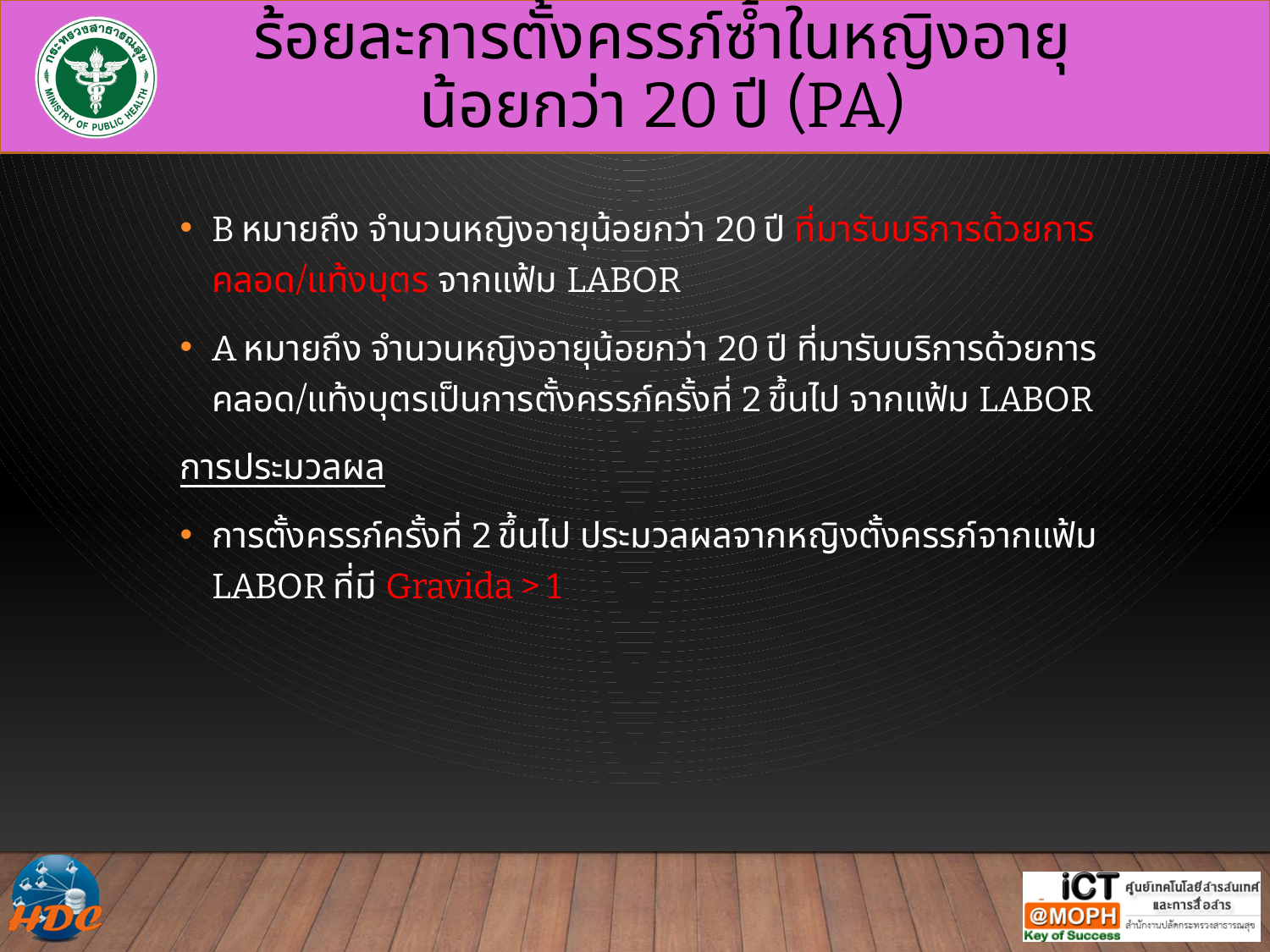

# ร้อยละการตั้งครรภ์ซ้ำในหญิงอายุน้อยกว่า 20 ปี (PA)
B หมายถึง จำนวนหญิงอายุน้อยกว่า 20 ปี ที่มารับบริการด้วยการคลอด/แท้งบุตร จากแฟ้ม LABOR
A หมายถึง จำนวนหญิงอายุน้อยกว่า 20 ปี ที่มารับบริการด้วยการคลอด/แท้งบุตรเป็นการตั้งครรภ์ครั้งที่ 2 ขึ้นไป จากแฟ้ม LABOR
การประมวลผล
การตั้งครรภ์ครั้งที่ 2 ขึ้นไป ประมวลผลจากหญิงตั้งครรภ์จากแฟ้ม LABOR ที่มี Gravida > 1